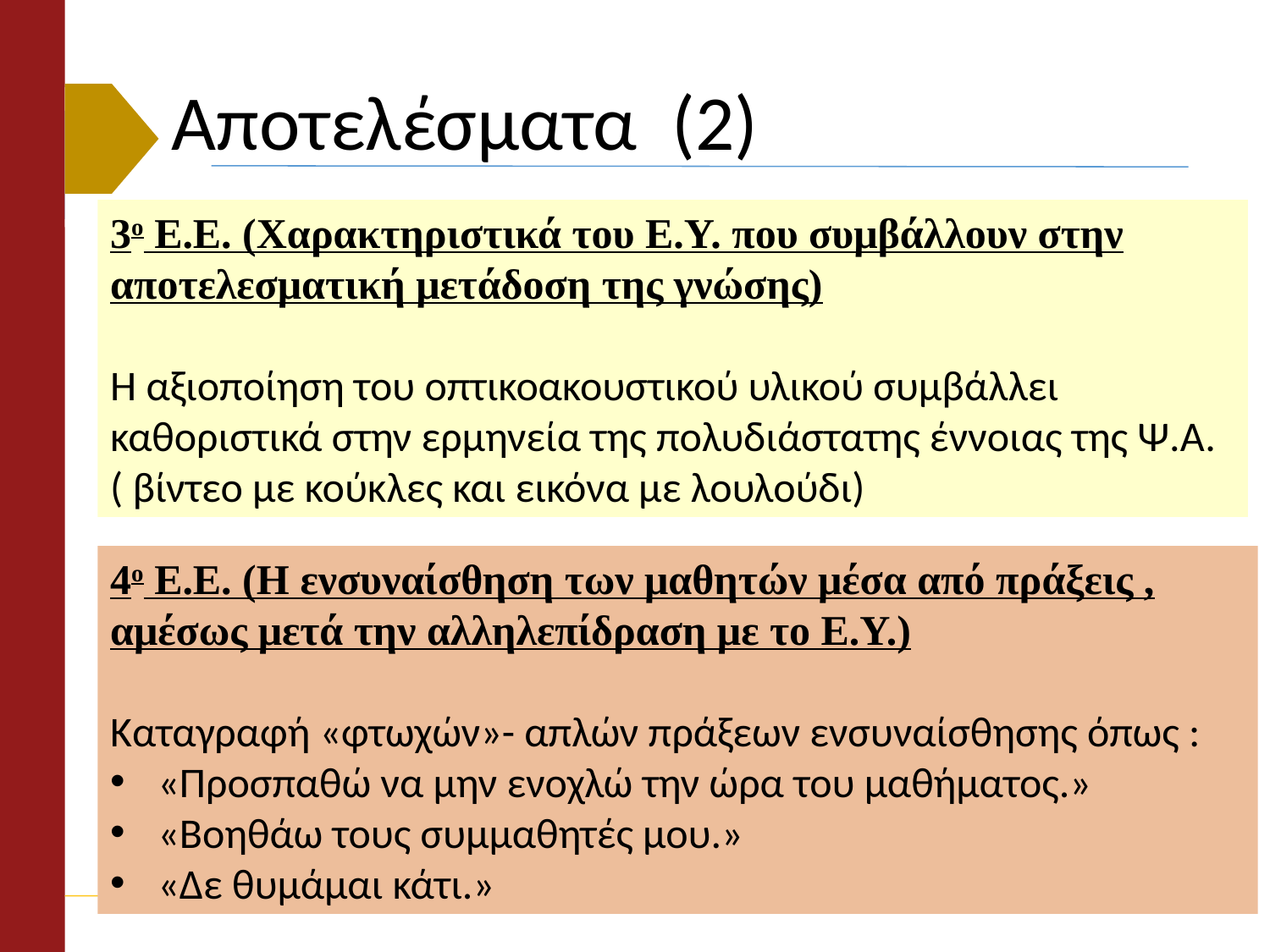

# Αποτελέσματα  (2)
3ο Ε.Ε. (Χαρακτηριστικά του Ε.Υ. που συμβάλλουν στην αποτελεσματική μετάδοση της γνώσης)

Η αξιοποίηση του οπτικοακουστικού υλικού συμβάλλει καθοριστικά στην ερμηνεία της πολυδιάστατης έννοιας της Ψ.Α. ( βίντεο με κούκλες και εικόνα με λουλούδι)
4ο Ε.Ε. (Η ενσυναίσθηση των μαθητών μέσα από πράξεις , αμέσως μετά την αλληλεπίδραση με το Ε.Υ.)

Καταγραφή «φτωχών»- απλών πράξεων ενσυναίσθησης όπως :
«Προσπαθώ να μην ενοχλώ την ώρα του μαθήματος.»
«Βοηθάω τους συμμαθητές μου.»
«Δε θυμάμαι κάτι.»